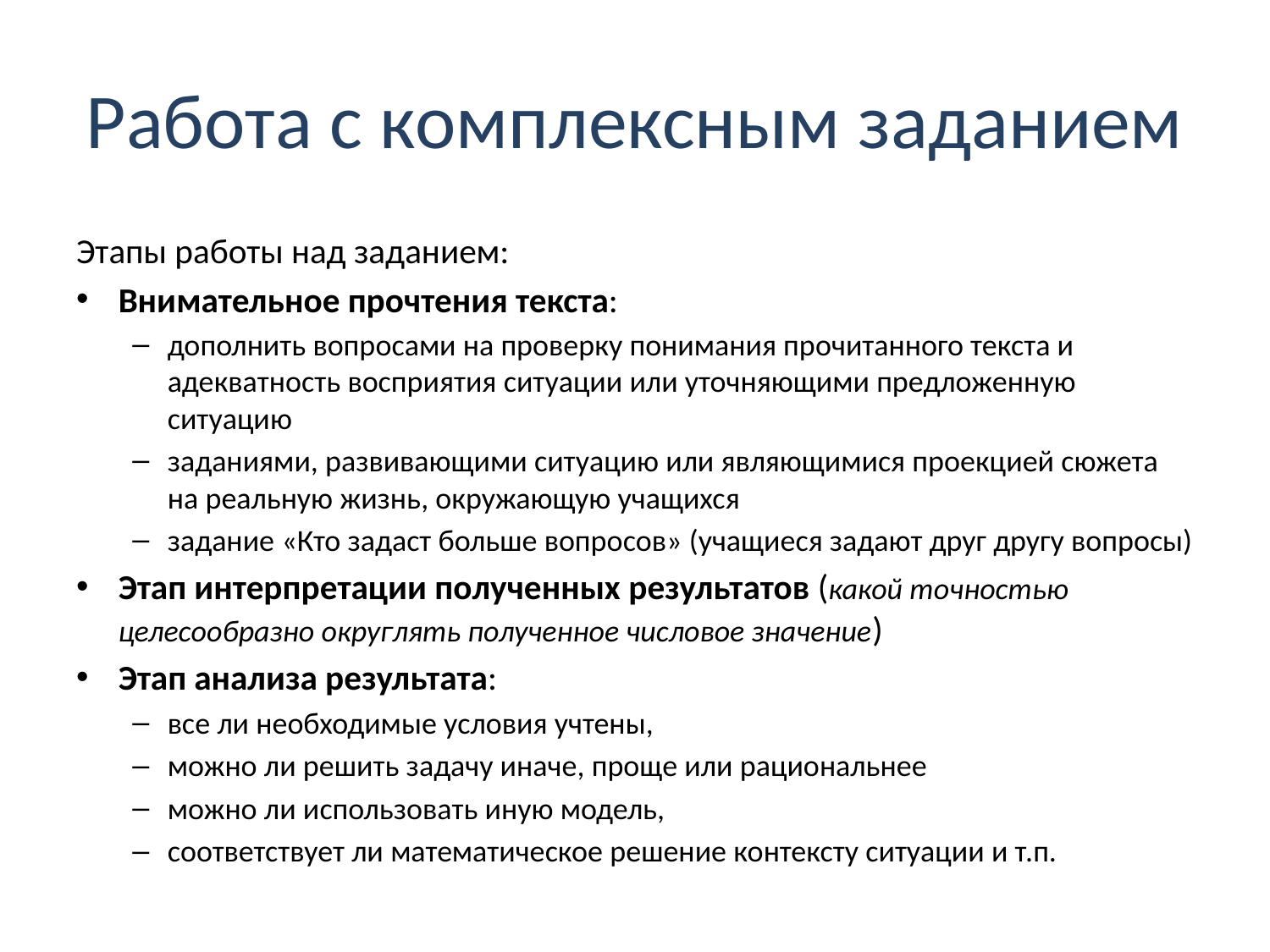

# Работа с комплексным заданием
Этапы работы над заданием:
Внимательное прочтения текста:
дополнить вопросами на проверку понимания прочитанного текста и адекватность восприятия ситуации или уточняющими предложенную ситуацию
заданиями, развивающими ситуацию или являющимися проекцией сюжета на реальную жизнь, окружающую учащихся
задание «Кто задаст больше вопросов» (учащиеся задают друг другу вопросы)
Этап интерпретации полученных результатов (какой точностью целесообразно округлять полученное числовое значение)
Этап анализа результата:
все ли необходимые условия учтены,
можно ли решить задачу иначе, проще или рациональнее
можно ли использовать иную модель,
соответствует ли математическое решение контексту ситуации и т.п.